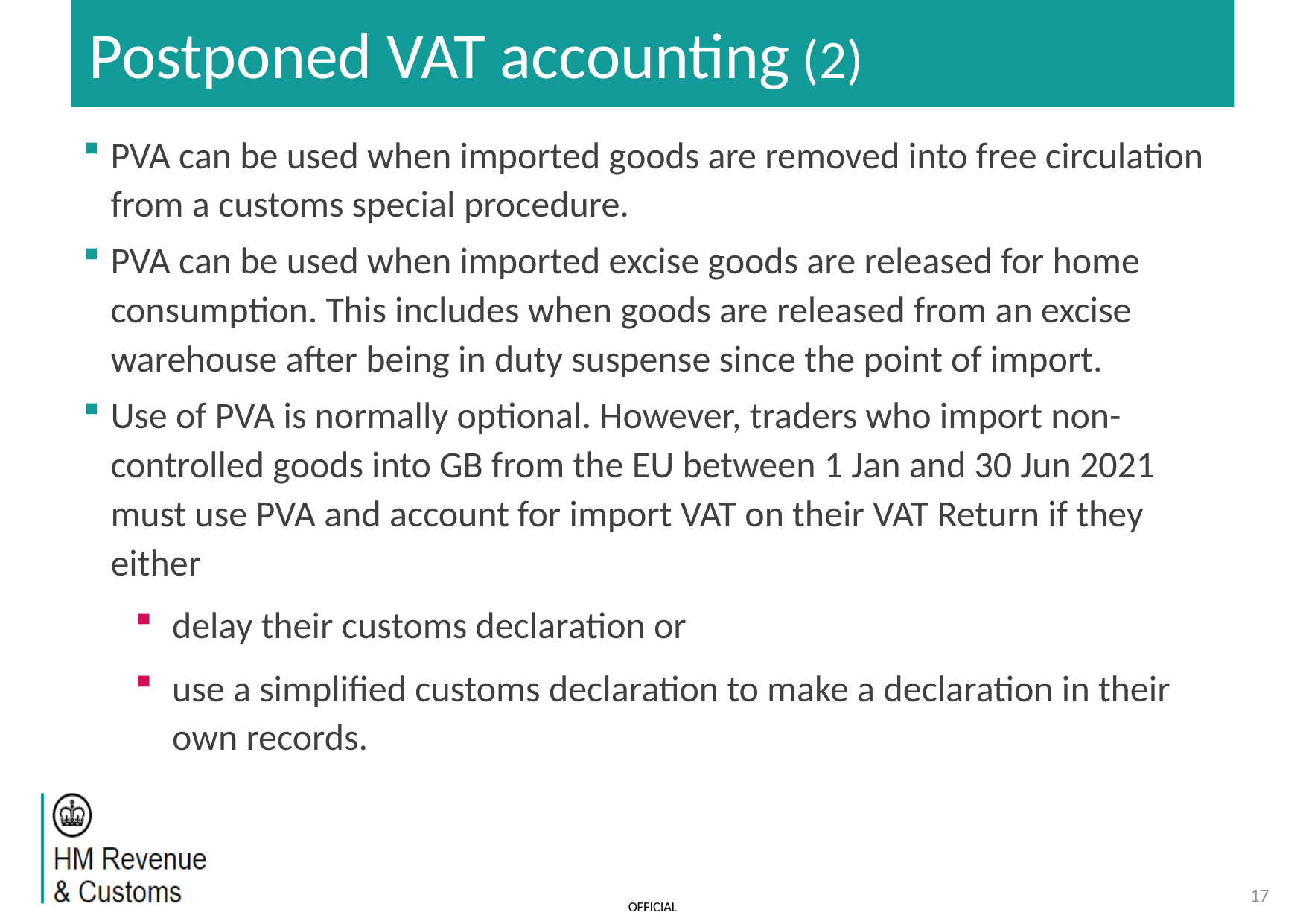

# Postponed VAT accounting (2)
PVA can be used when imported goods are removed into free circulation from a customs special procedure.
PVA can be used when imported excise goods are released for home consumption. This includes when goods are released from an excise warehouse after being in duty suspense since the point of import.
Use of PVA is normally optional. However, traders who import non-controlled goods into GB from the EU between 1 Jan and 30 Jun 2021 must use PVA and account for import VAT on their VAT Return if they either
delay their customs declaration or
use a simplified customs declaration to make a declaration in their own records.

17